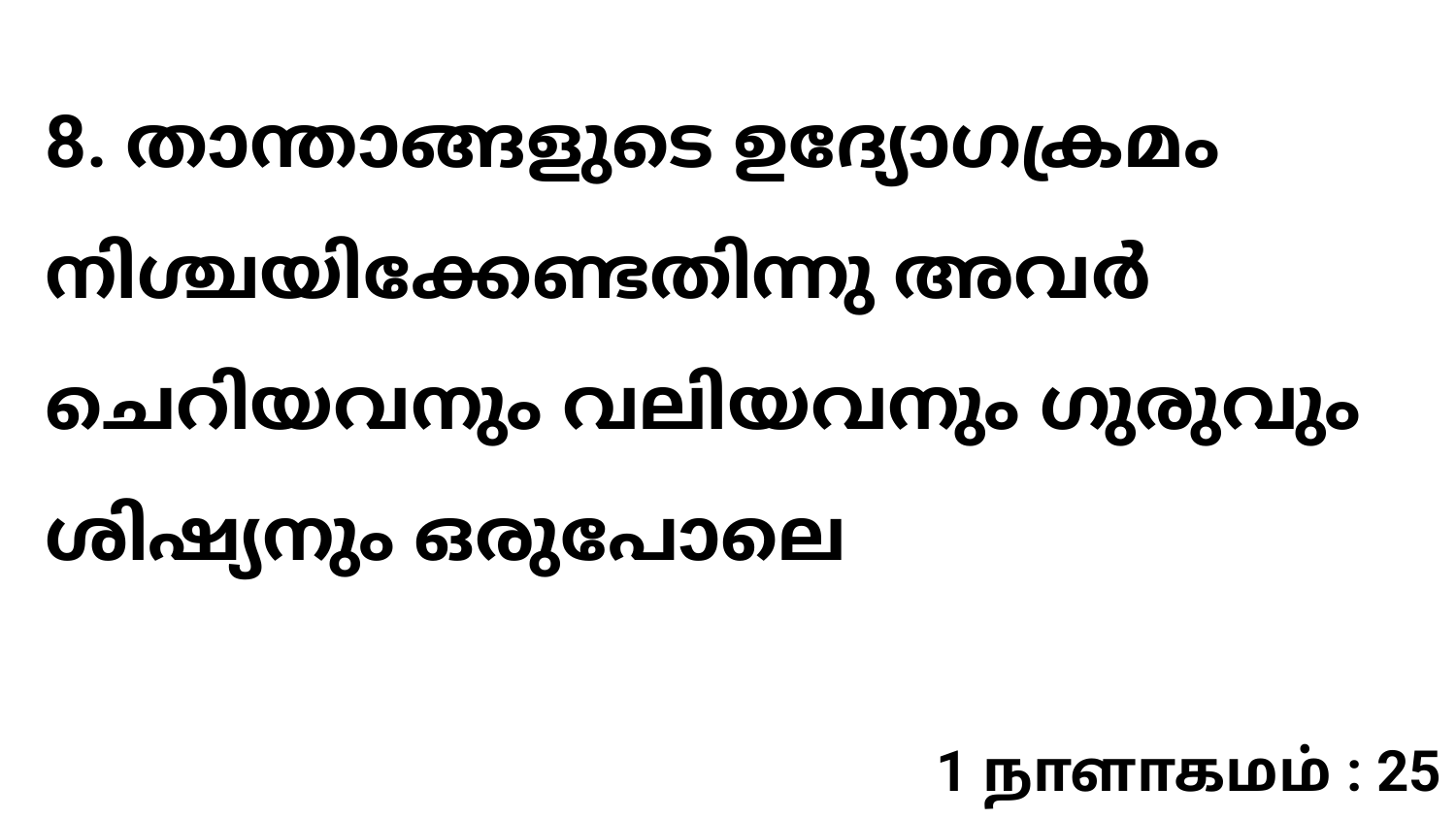

8. താന്താങ്ങളുടെ ഉദ്യോഗക്രമം നിശ്ചയിക്കേണ്ടതിന്നു അവർ ചെറിയവനും വലിയവനും ഗുരുവും ശിഷ്യനും ഒരുപോലെ
1 நாளாகமம் : 25